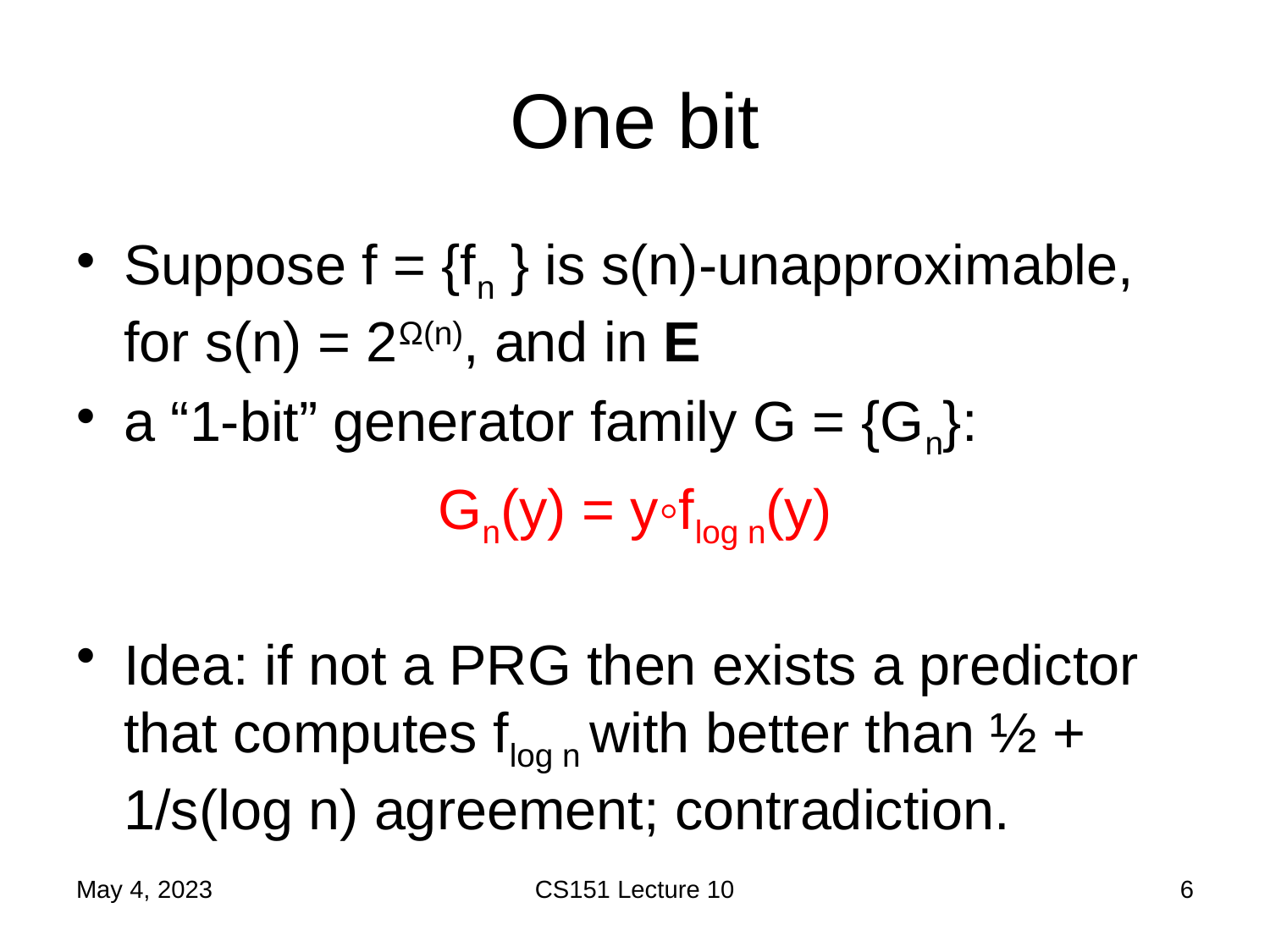

# One bit
Suppose f = {fn } is s(n)-unapproximable, for s(n) = 2Ω(n), and in E
a “1-bit” generator family G = {Gn}:
Gn(y) = y◦flog n(y)

Idea: if not a PRG then exists a predictor that computes flog n with better than ½ + 1/s(log n) agreement; contradiction.
May 4, 2023
CS151 Lecture 10
6